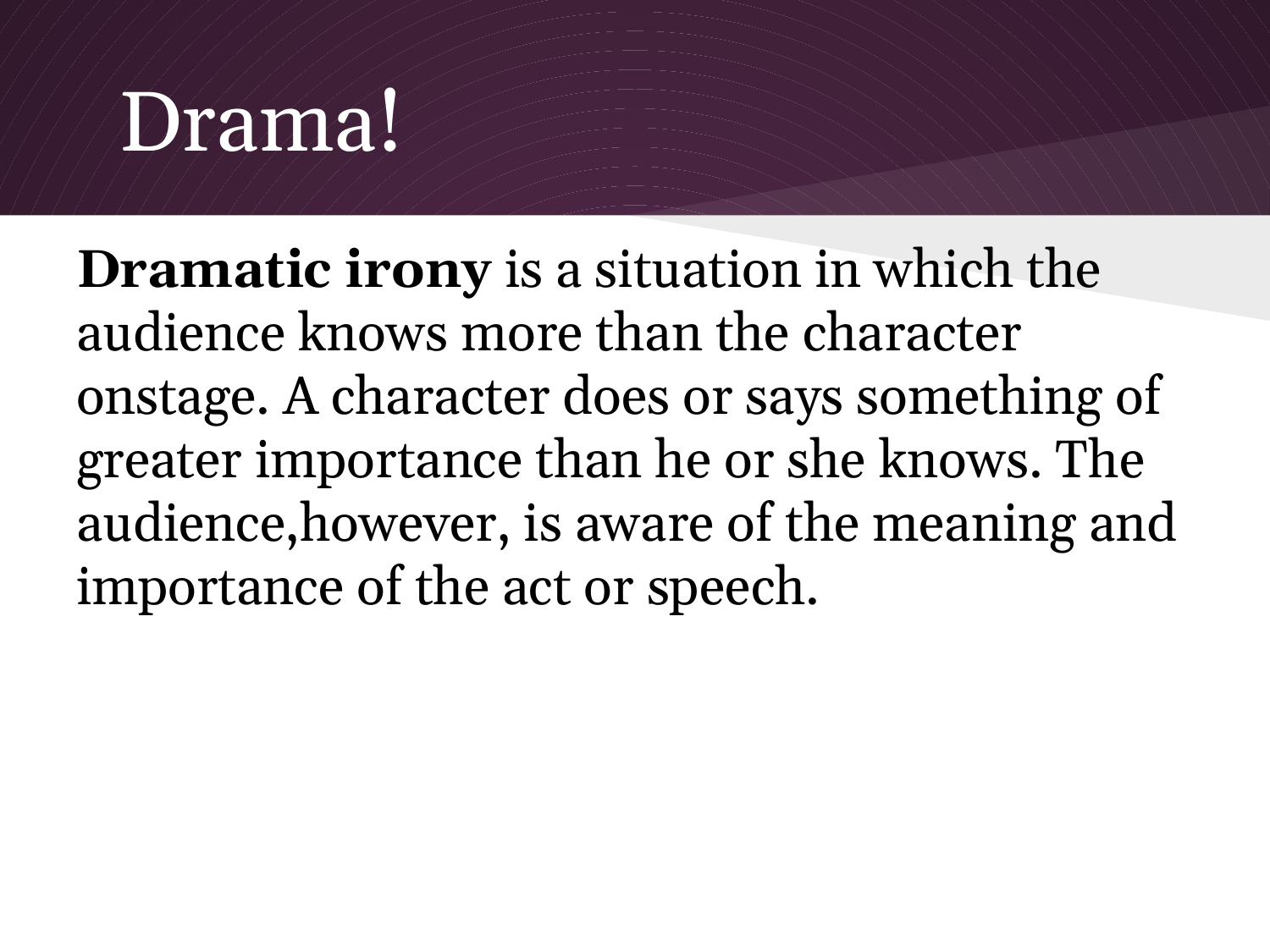

# Drama!
Dramatic irony is a situation in which the audience knows more than the character onstage. A character does or says something of greater importance than he or she knows. The audience,however, is aware of the meaning and importance of the act or speech.